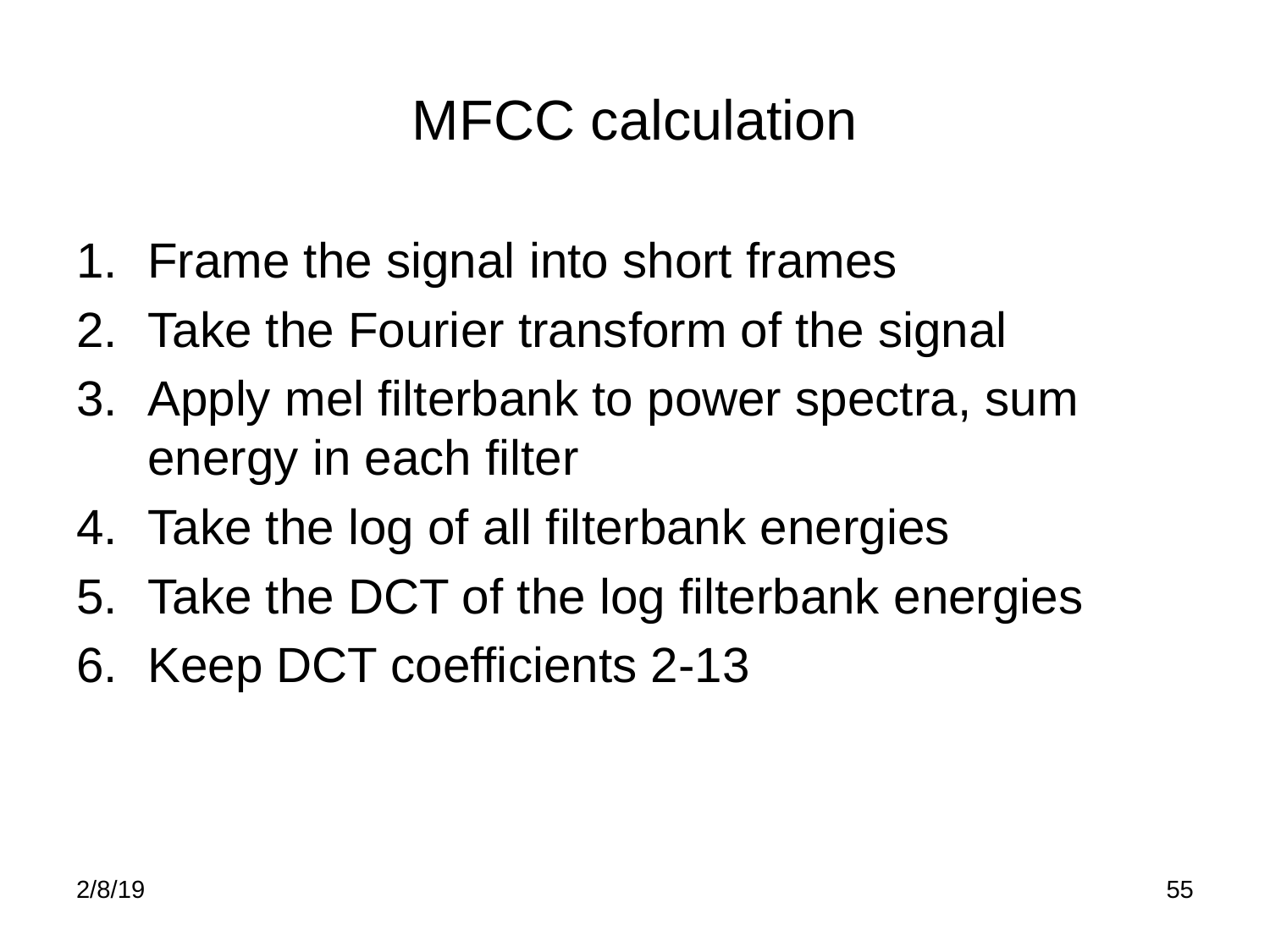

# MFCC calculation
Frame the signal into short frames
Take the Fourier transform of the signal
Apply mel filterbank to power spectra, sum energy in each filter
Take the log of all filterbank energies
Take the DCT of the log filterbank energies
Keep DCT coefficients 2-13
2/8/19
55